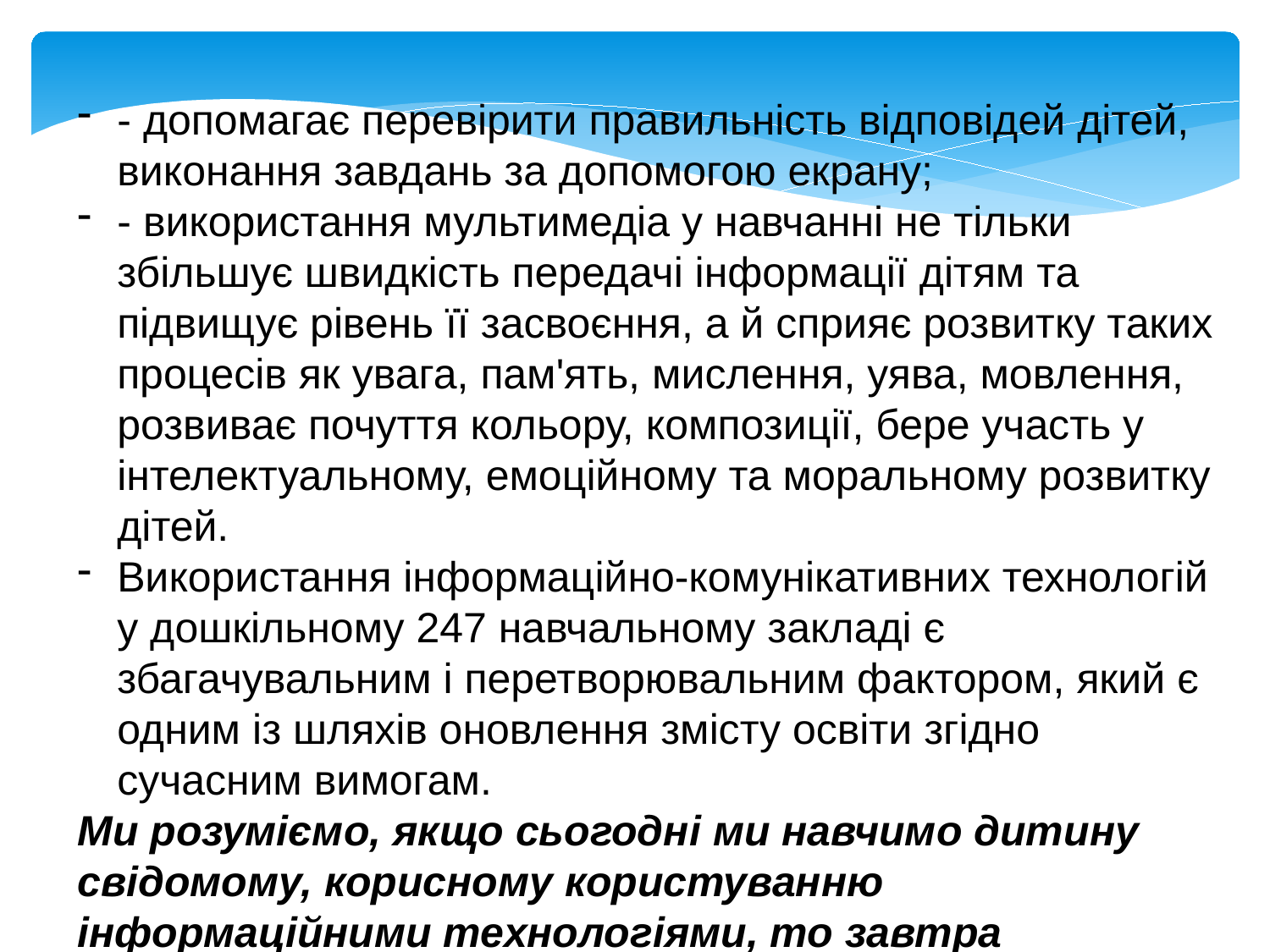

- допомагає перевірити правильність відповідей дітей, виконання завдань за допомогою екрану;
- використання мультимедіа у навчанні не тільки збільшує швидкість передачі інформації дітям та підвищує рівень її засвоєння, а й сприяє розвитку таких процесів як увага, пам'ять, мислення, уява, мовлення, розвиває почуття кольору, композиції, бере участь у інтелектуальному, емоційному та моральному розвитку дітей.
Використання інформаційно-комунікативних технологій у дошкільному 247 навчальному закладі є збагачувальним і перетворювальним фактором, який є одним із шляхів оновлення змісту освіти згідно сучасним вимогам.
Ми розуміємо, якщо сьогодні ми навчимо дитину свідомому, корисному користуванню інформаційними технологіями, то завтра отримаємо певний результат – високі інтелектуальні показники наших дітей